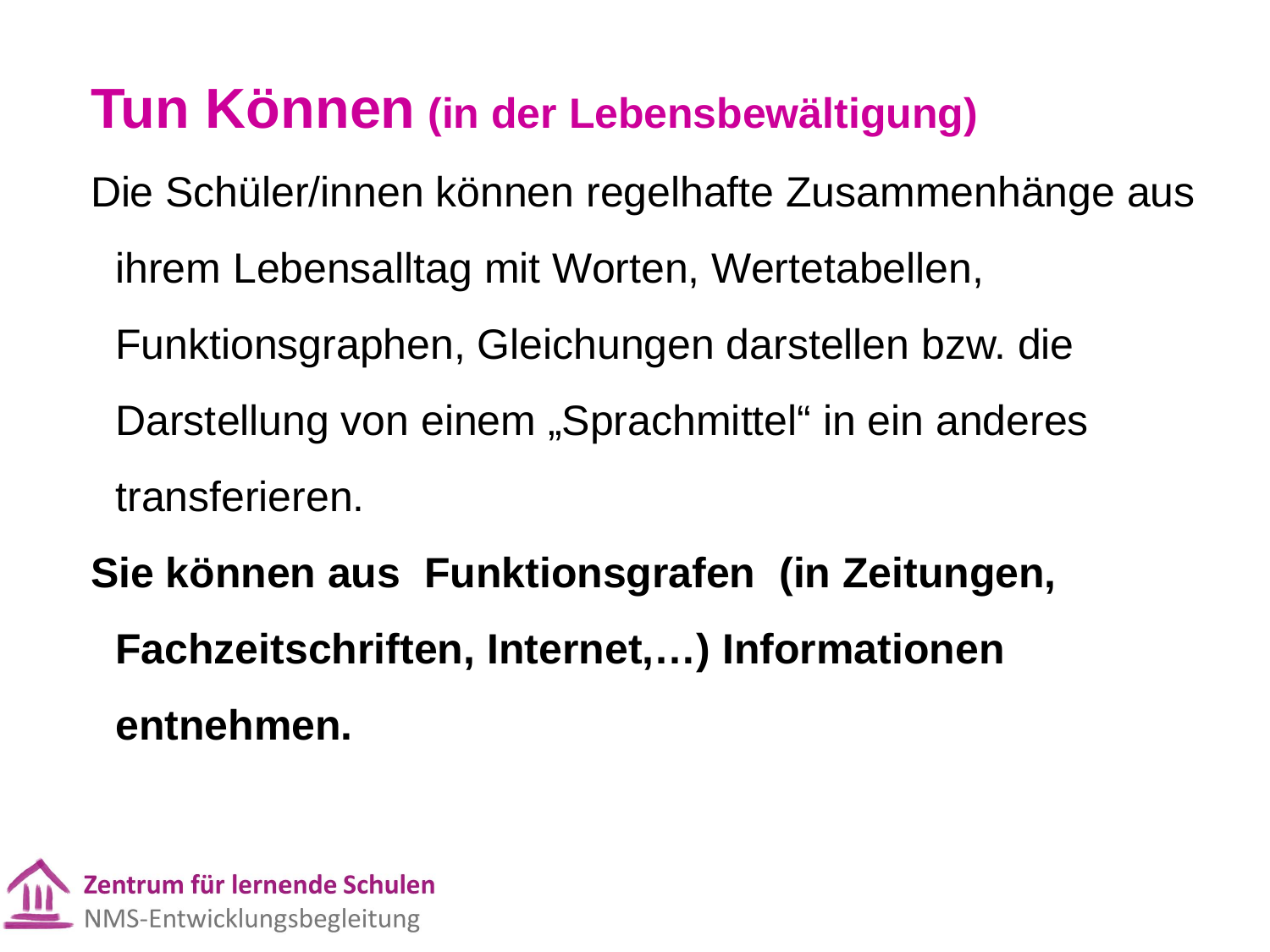

Tun Können (in der Lebensbewältigung)
Die Schüler/innen können regelhafte Zusammenhänge aus ihrem Lebensalltag mit Worten, Wertetabellen, Funktionsgraphen, Gleichungen darstellen bzw. die Darstellung von einem „Sprachmittel“ in ein anderes transferieren.
Sie können aus  Funktionsgrafen  (in Zeitungen, Fachzeitschriften, Internet,…) Informationen entnehmen.